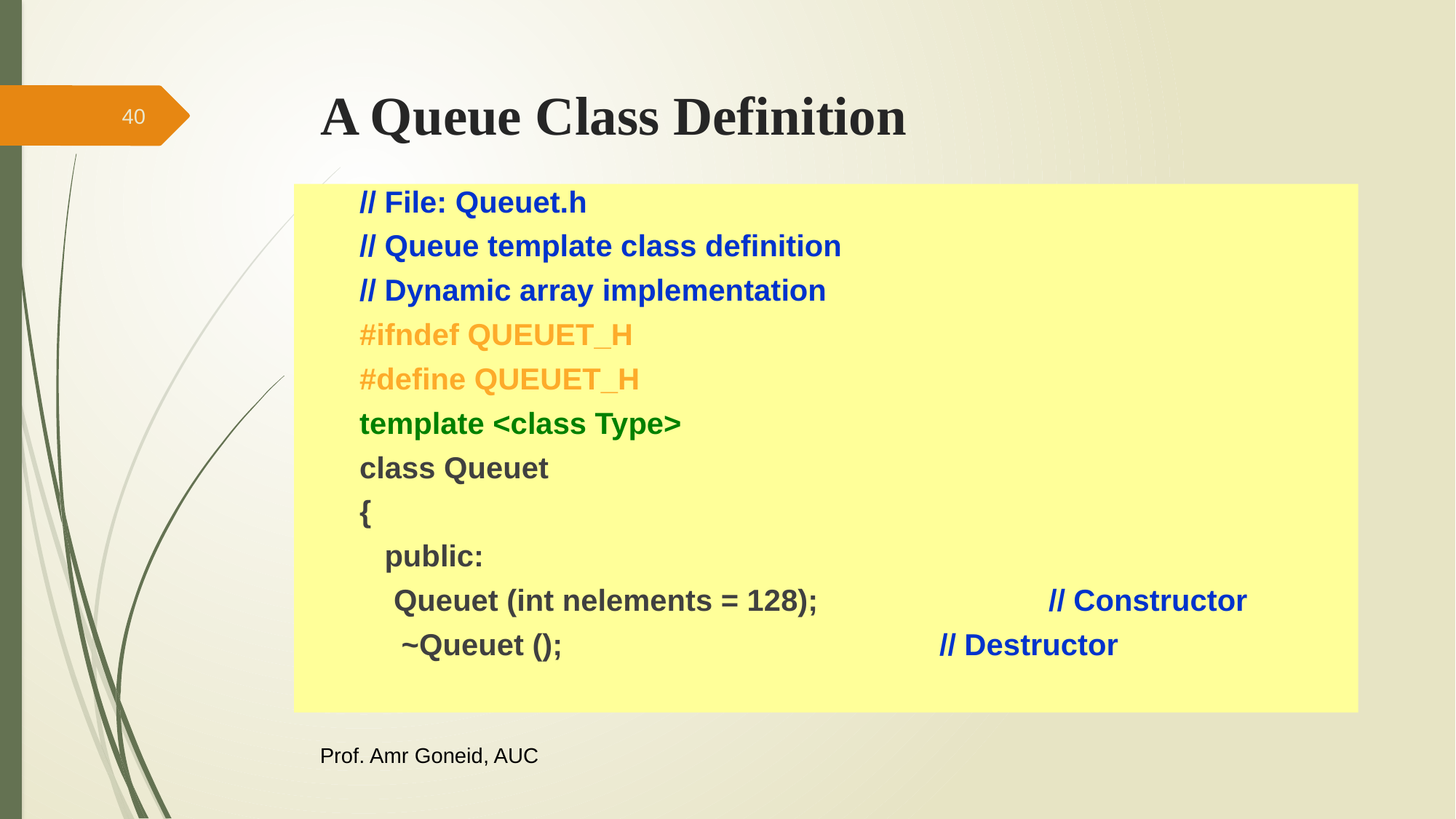

# A Queue Class Definition
40
// File: Queuet.h
// Queue template class definition
// Dynamic array implementation
#ifndef QUEUET_H
#define QUEUET_H
template <class Type>
class Queuet
{
   public:
	Queuet (int nelements = 128);			// Constructor
     ~Queuet ();				// Destructor
Prof. Amr Goneid, AUC